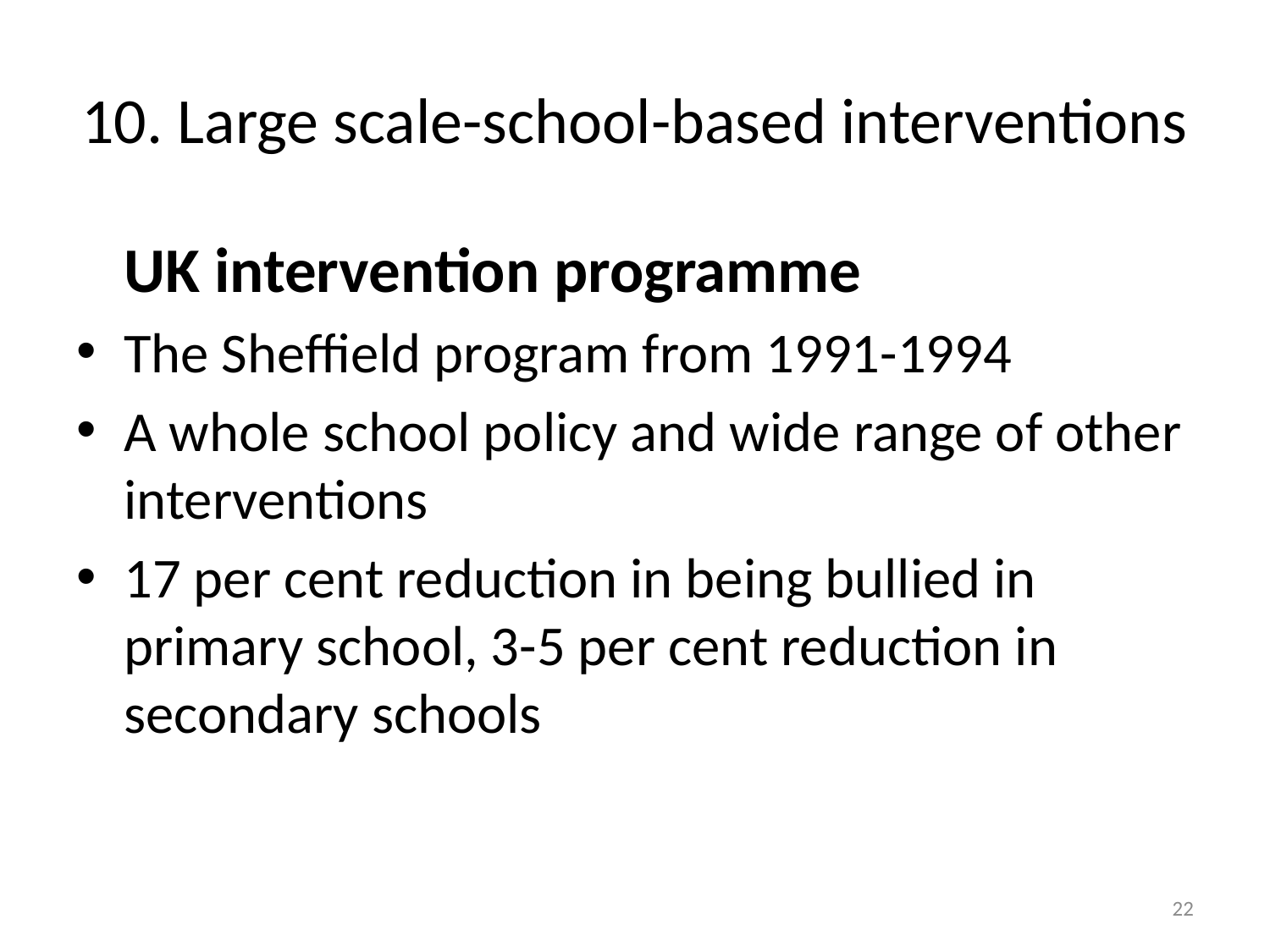

# 10. Large scale-school-based interventions
	UK intervention programme
The Sheffield program from 1991-1994
A whole school policy and wide range of other interventions
17 per cent reduction in being bullied in primary school, 3-5 per cent reduction in secondary schools
22